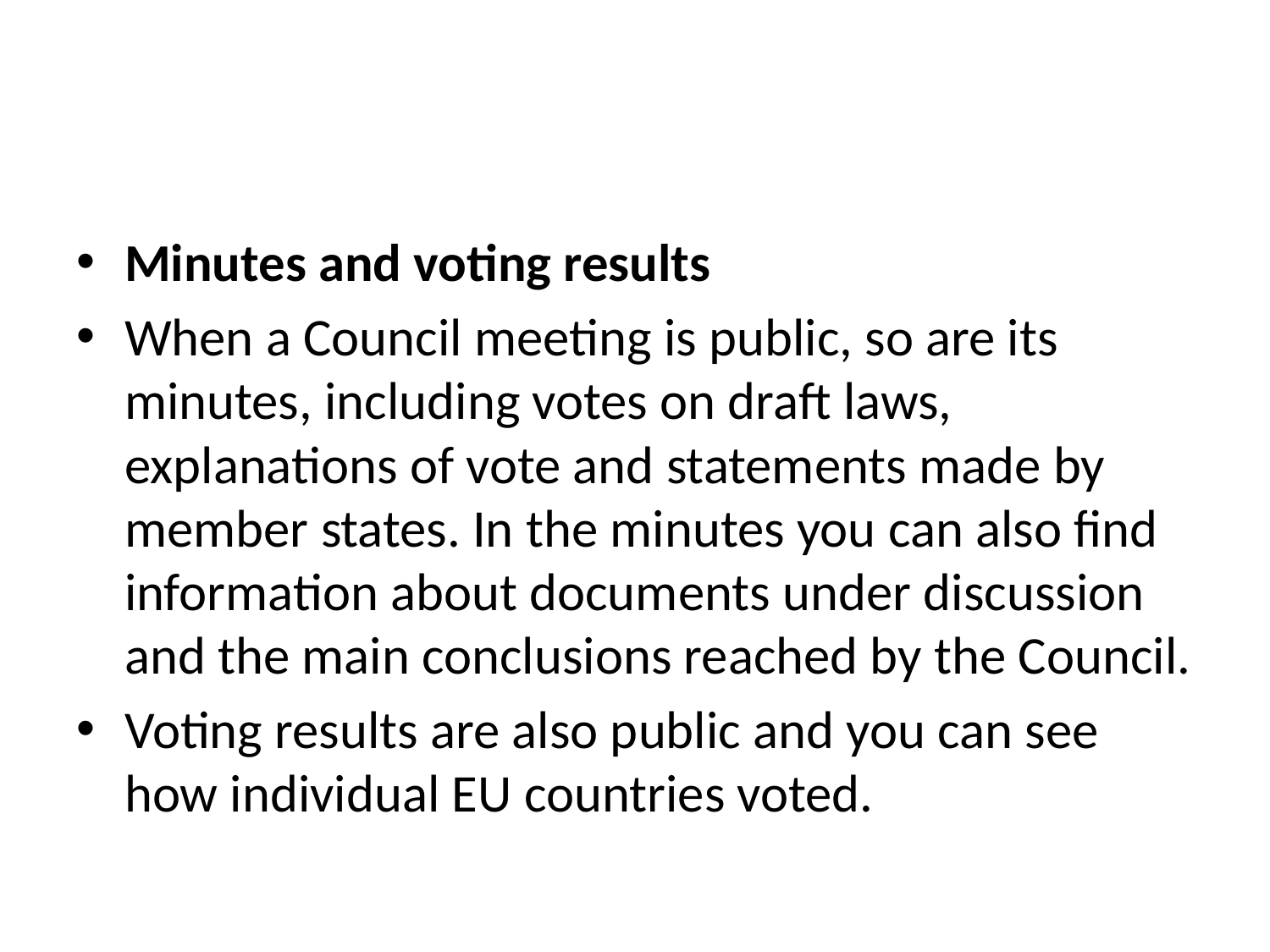

#
Minutes and voting results
When a Council meeting is public, so are its minutes, including votes on draft laws, explanations of vote and statements made by member states. In the minutes you can also find information about documents under discussion and the main conclusions reached by the Council.
Voting results are also public and you can see how individual EU countries voted.